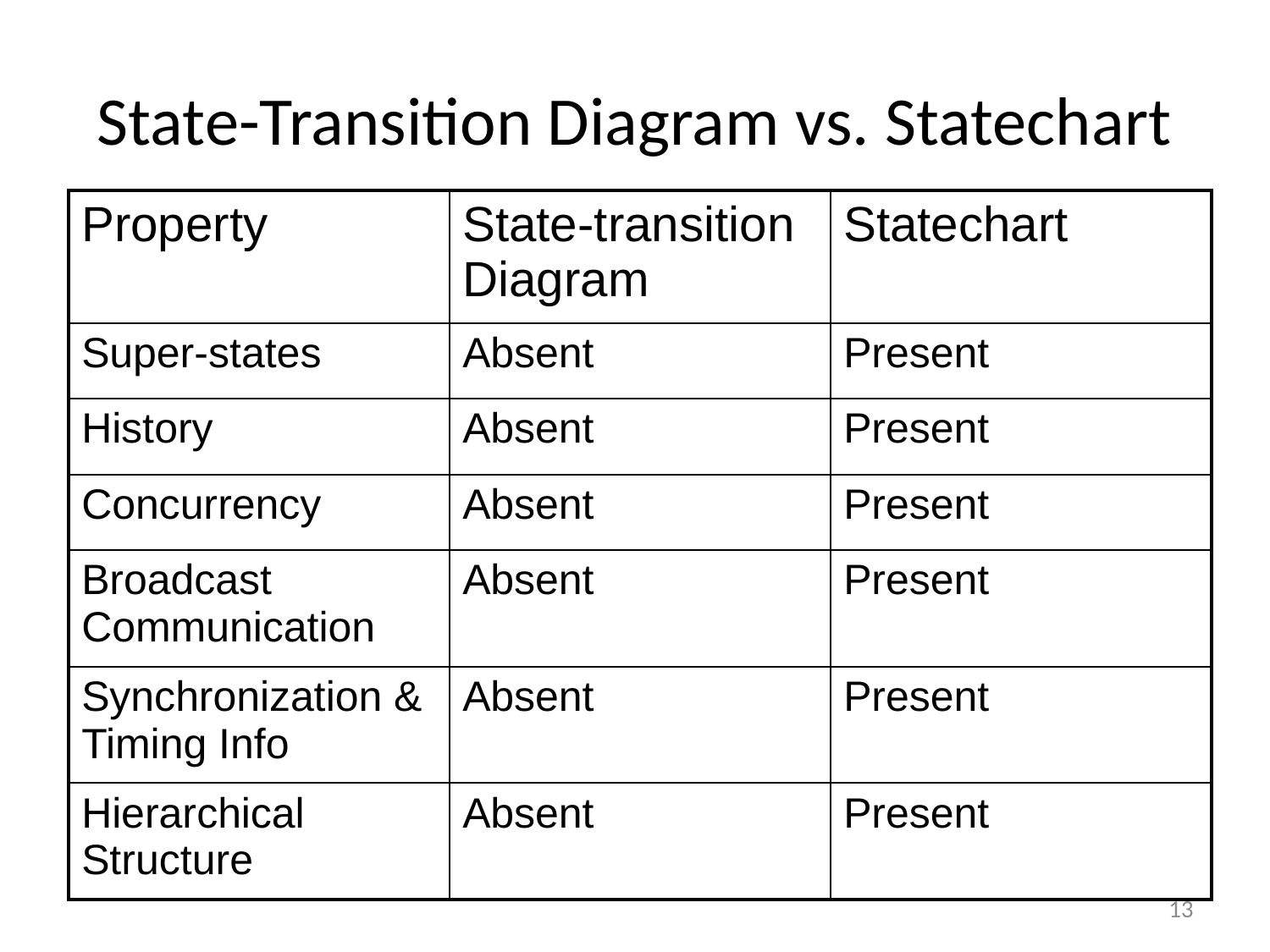

# State-Transition Diagram vs. Statechart
| Property | State-transition Diagram | Statechart |
| --- | --- | --- |
| Super-states | Absent | Present |
| History | Absent | Present |
| Concurrency | Absent | Present |
| Broadcast Communication | Absent | Present |
| Synchronization & Timing Info | Absent | Present |
| Hierarchical Structure | Absent | Present |
13